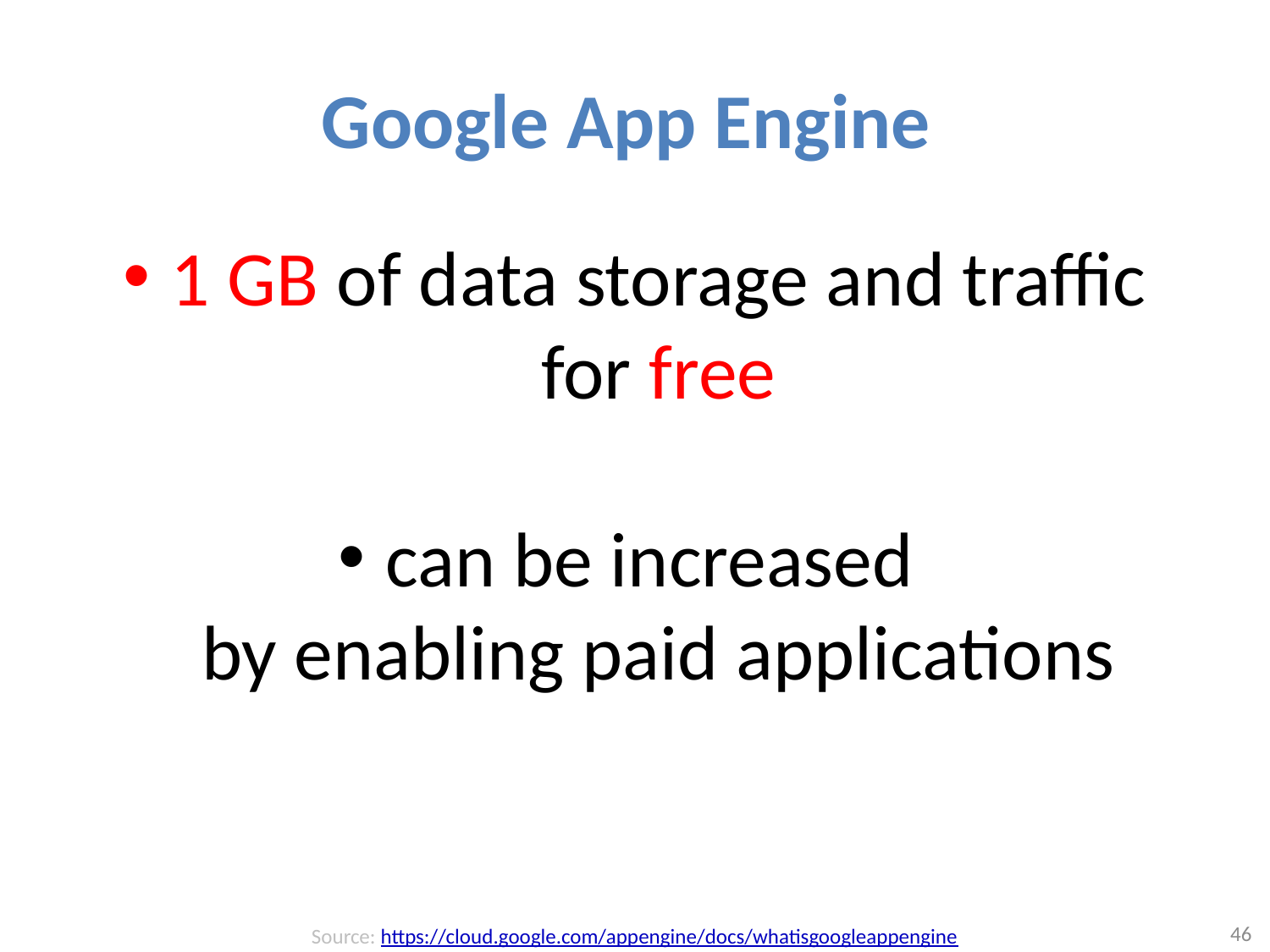

# Google App Engine
1 GB of data storage and traffic for free

can be increased
by enabling paid applications

Source: https://cloud.google.com/appengine/docs/whatisgoogleappengine
46